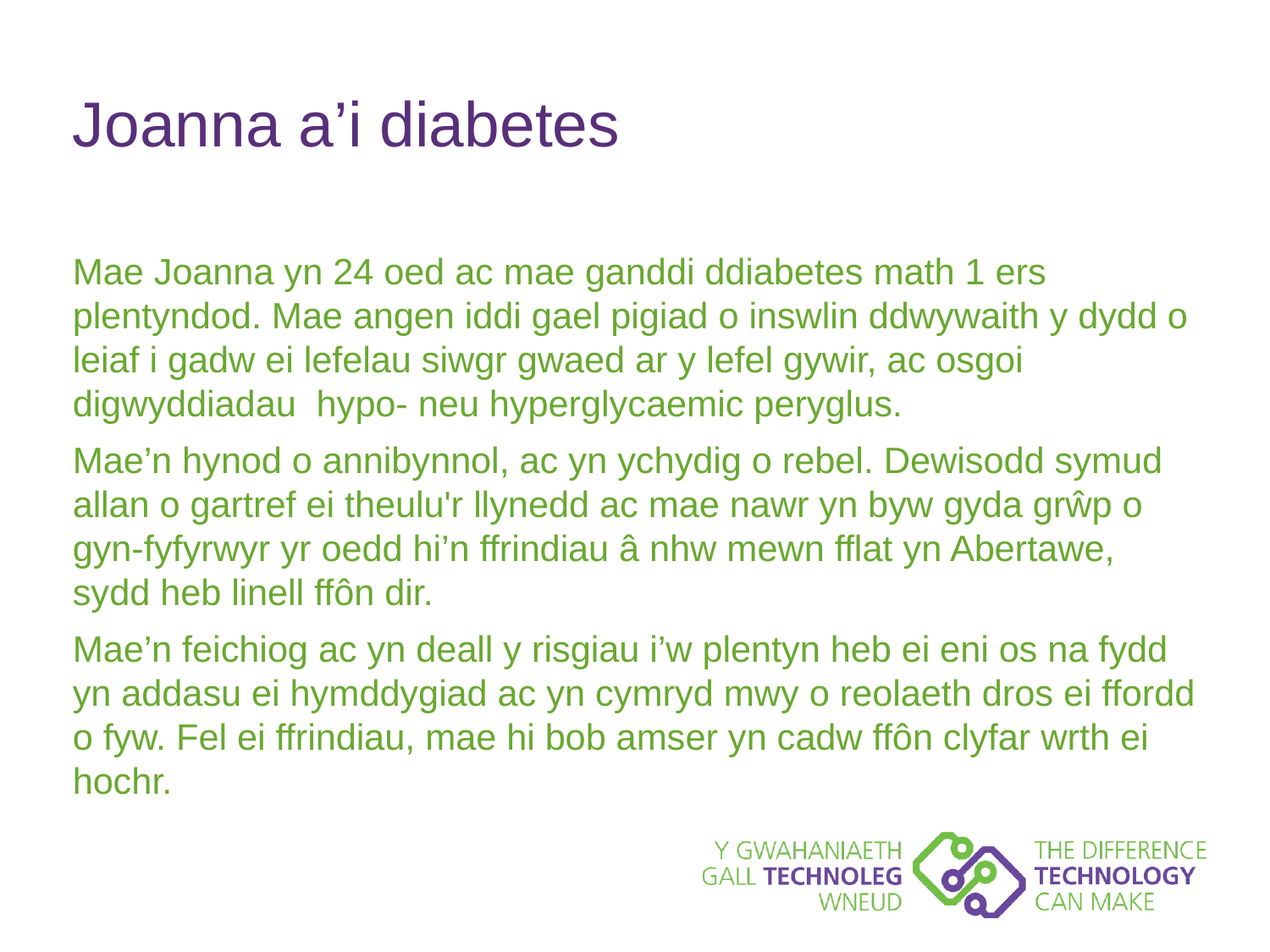

# Joanna a’i diabetes
Mae Joanna yn 24 oed ac mae ganddi ddiabetes math 1 ers plentyndod. Mae angen iddi gael pigiad o inswlin ddwywaith y dydd o leiaf i gadw ei lefelau siwgr gwaed ar y lefel gywir, ac osgoi digwyddiadau  hypo- neu hyperglycaemic peryglus.
Mae’n hynod o annibynnol, ac yn ychydig o rebel. Dewisodd symud allan o gartref ei theulu'r llynedd ac mae nawr yn byw gyda grŵp o gyn-fyfyrwyr yr oedd hi’n ffrindiau â nhw mewn fflat yn Abertawe, sydd heb linell ffôn dir.
Mae’n feichiog ac yn deall y risgiau i’w plentyn heb ei eni os na fydd yn addasu ei hymddygiad ac yn cymryd mwy o reolaeth dros ei ffordd o fyw. Fel ei ffrindiau, mae hi bob amser yn cadw ffôn clyfar wrth ei hochr.